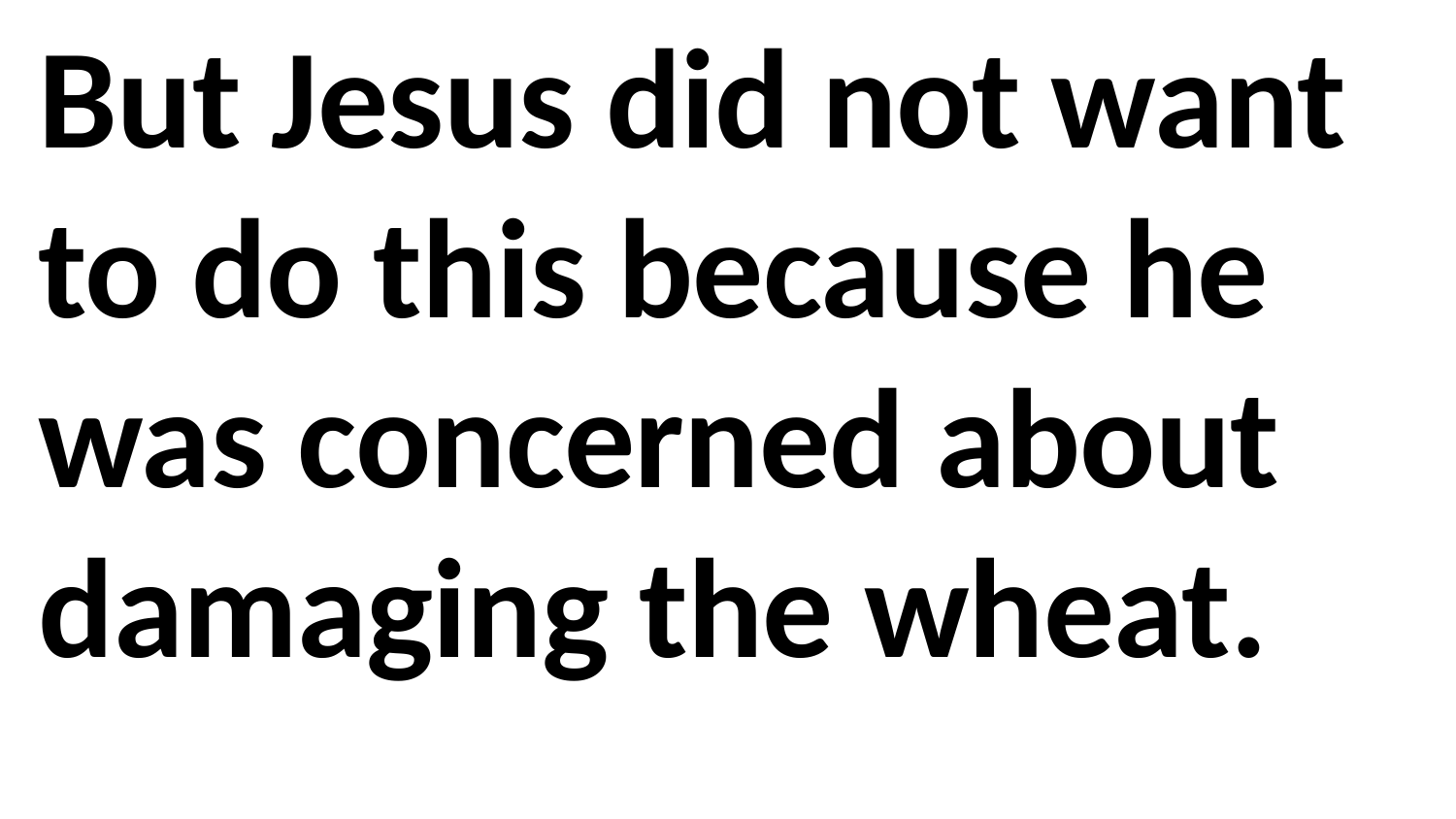

But Jesus did not want to do this because he was concerned about damaging the wheat.